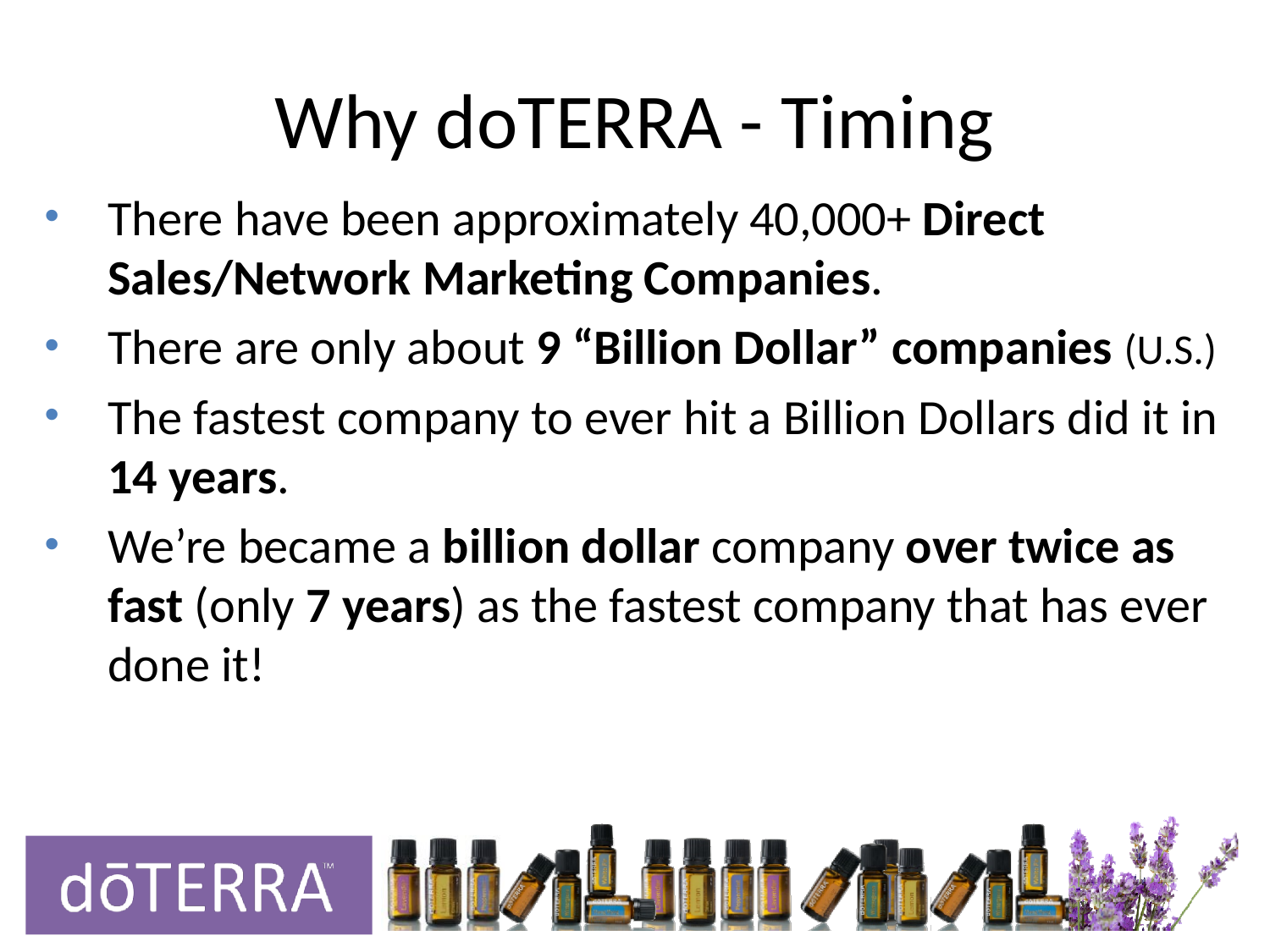

# Why doTERRA - Timing
There have been approximately 40,000+ Direct Sales/Network Marketing Companies.
There are only about 9 “Billion Dollar” companies (U.S.)
The fastest company to ever hit a Billion Dollars did it in 14 years.
We’re became a billion dollar company over twice as fast (only 7 years) as the fastest company that has ever done it!